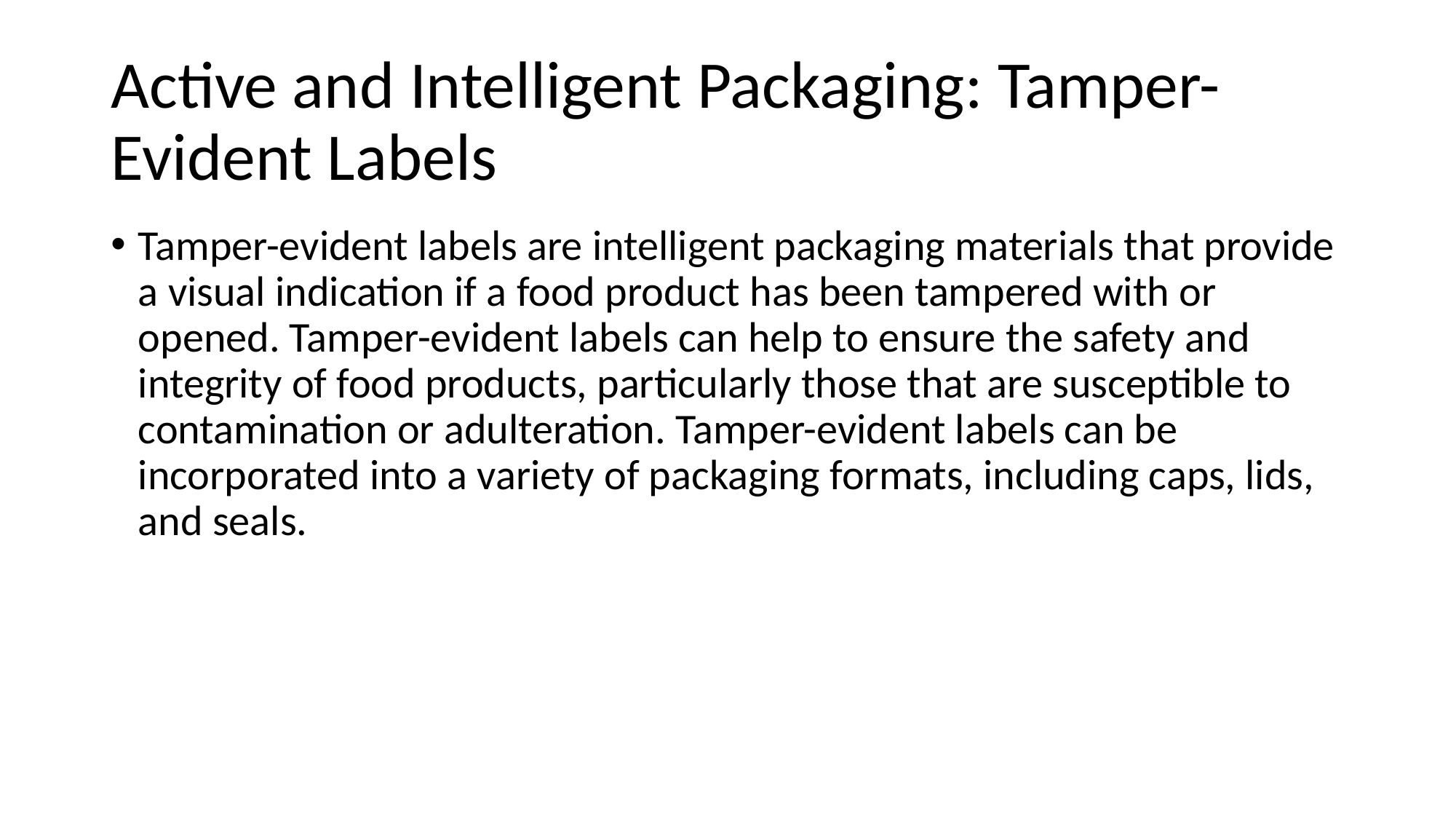

# Active and Intelligent Packaging: Tamper-Evident Labels
Tamper-evident labels are intelligent packaging materials that provide a visual indication if a food product has been tampered with or opened. Tamper-evident labels can help to ensure the safety and integrity of food products, particularly those that are susceptible to contamination or adulteration. Tamper-evident labels can be incorporated into a variety of packaging formats, including caps, lids, and seals.